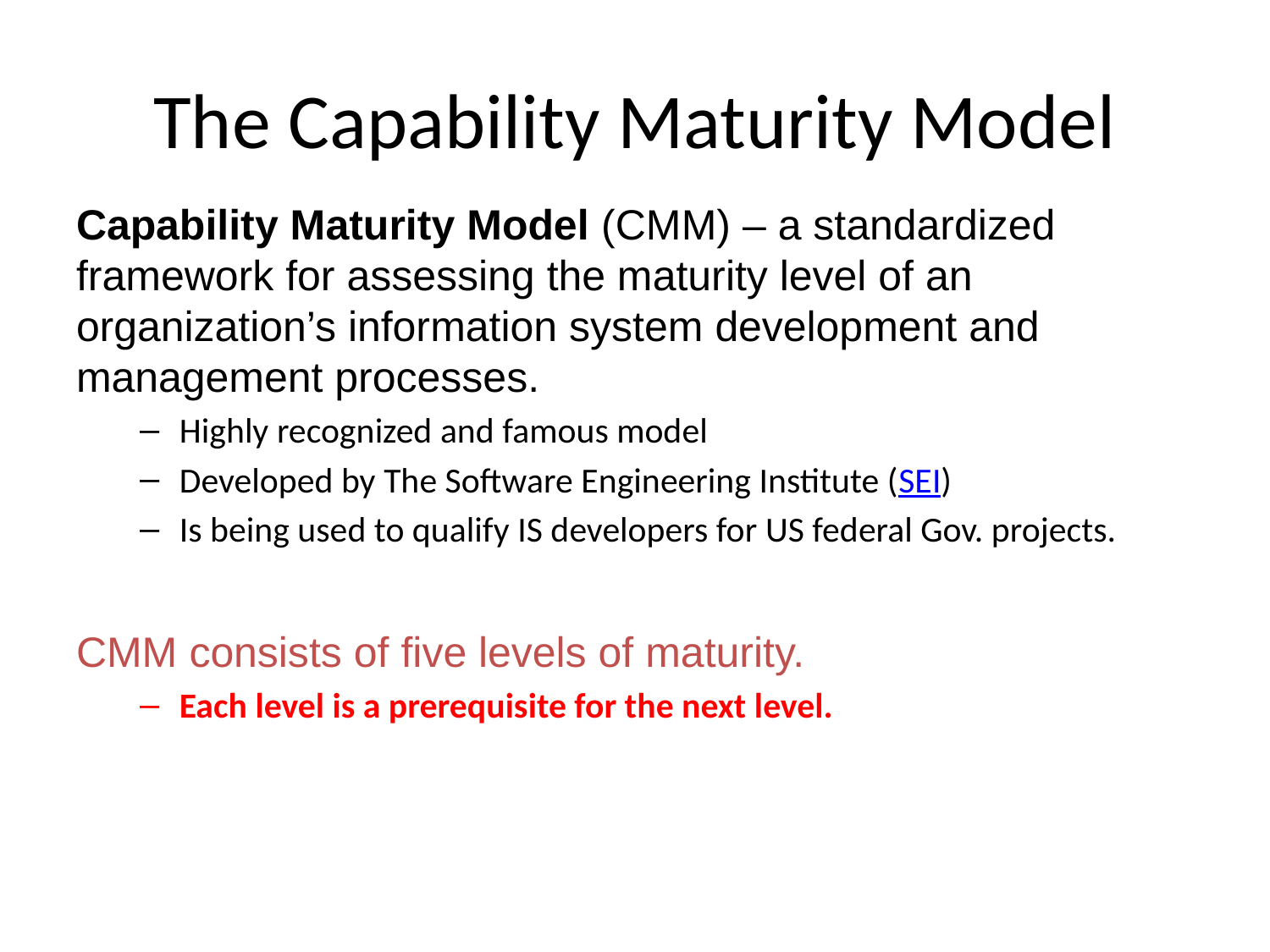

# The Capability Maturity Model
Capability Maturity Model (CMM) – a standardized framework for assessing the maturity level of an organization’s information system development and management processes.
Highly recognized and famous model
Developed by The Software Engineering Institute (SEI)
Is being used to qualify IS developers for US federal Gov. projects.

CMM consists of five levels of maturity.
Each level is a prerequisite for the next level.